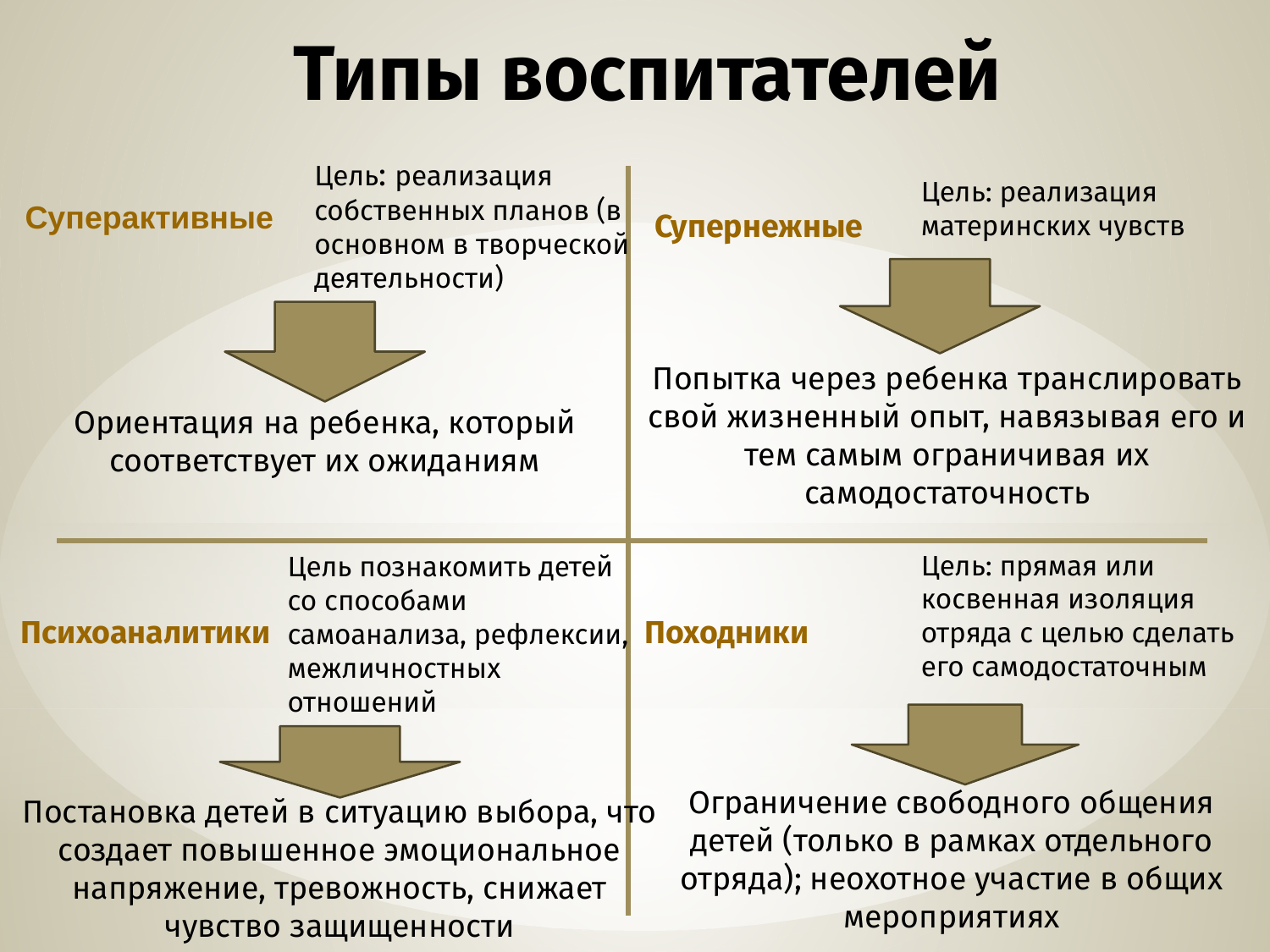

# Типы воспитателей
Цель: реализация собственных планов (в основном в творческой деятельности)
Цель: реализация материнских чувств
Суперактивные
Супернежные

Попытка через ребенка транслировать свой жизненный опыт, навязывая его и тем самым ограничивая их самодостаточность
Ориентация на ребенка, который соответствует их ожиданиям
Цель: прямая или косвенная изоляция отряда с целью сделать его самодостаточным
Цель познакомить детей со способами самоанализа, рефлексии, межличностных отношений
Психоаналитики
Походники

Ограничение свободного общения детей (только в рамках отдельного отряда); неохотное участие в общих мероприятиях
Постановка детей в ситуацию выбора, что создает повышенное эмоциональное напряжение, тревожность, снижает чувство защищенности